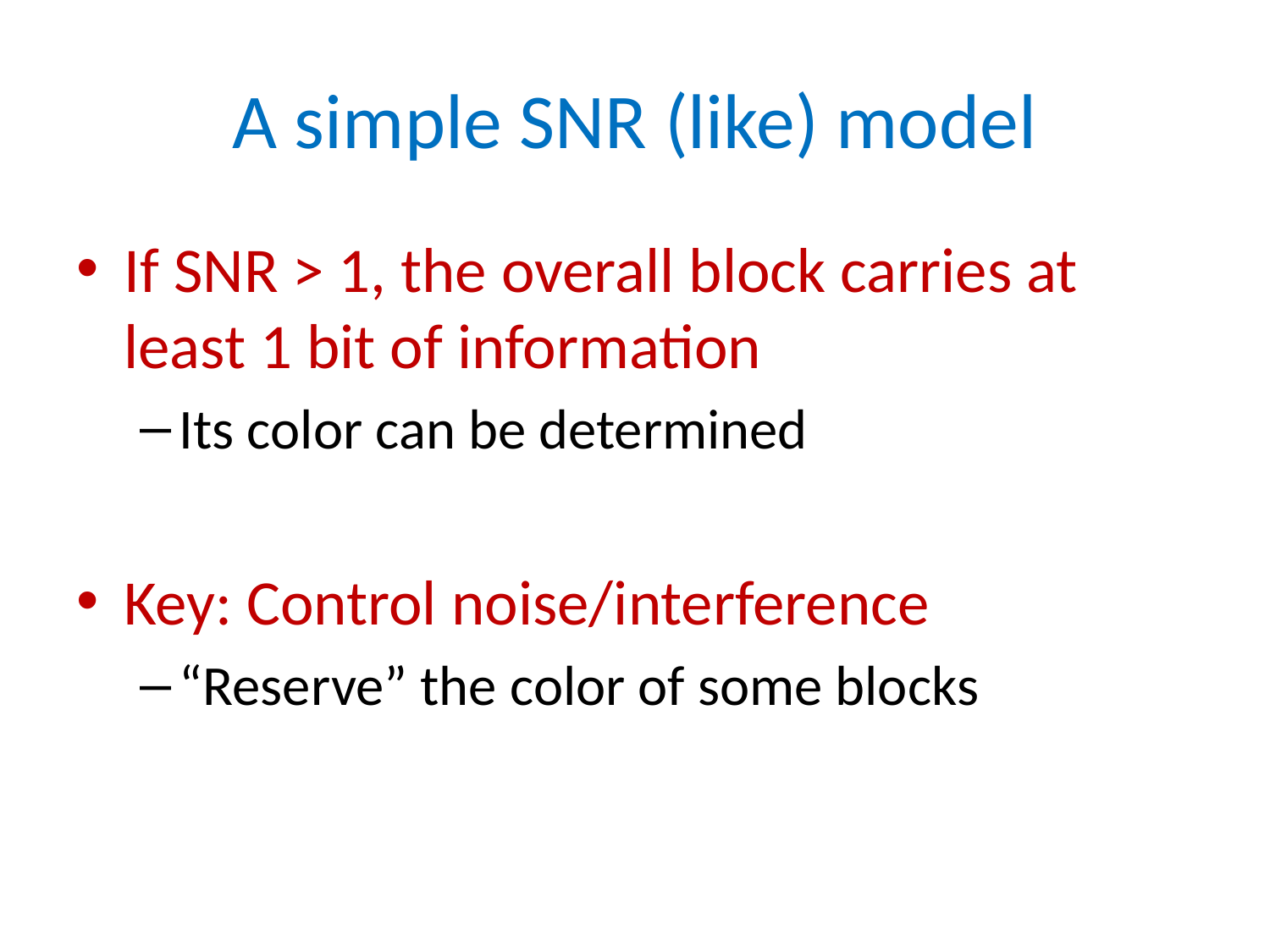

# A simple SNR (like) model
If SNR > 1, the overall block carries at least 1 bit of information
Its color can be determined

Key: Control noise/interference
“Reserve” the color of some blocks